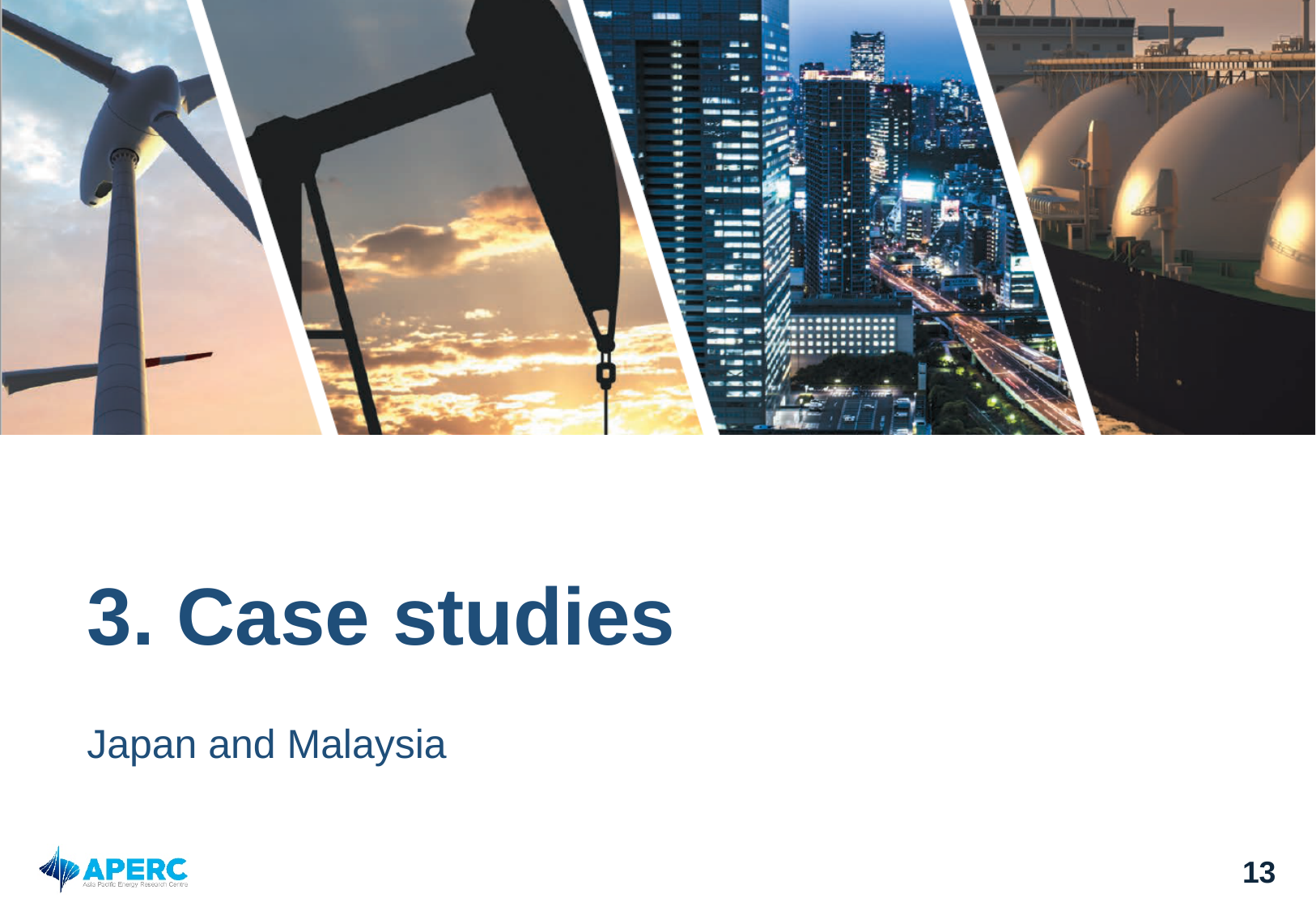

# 3. Case studies
Japan and Malaysia
13